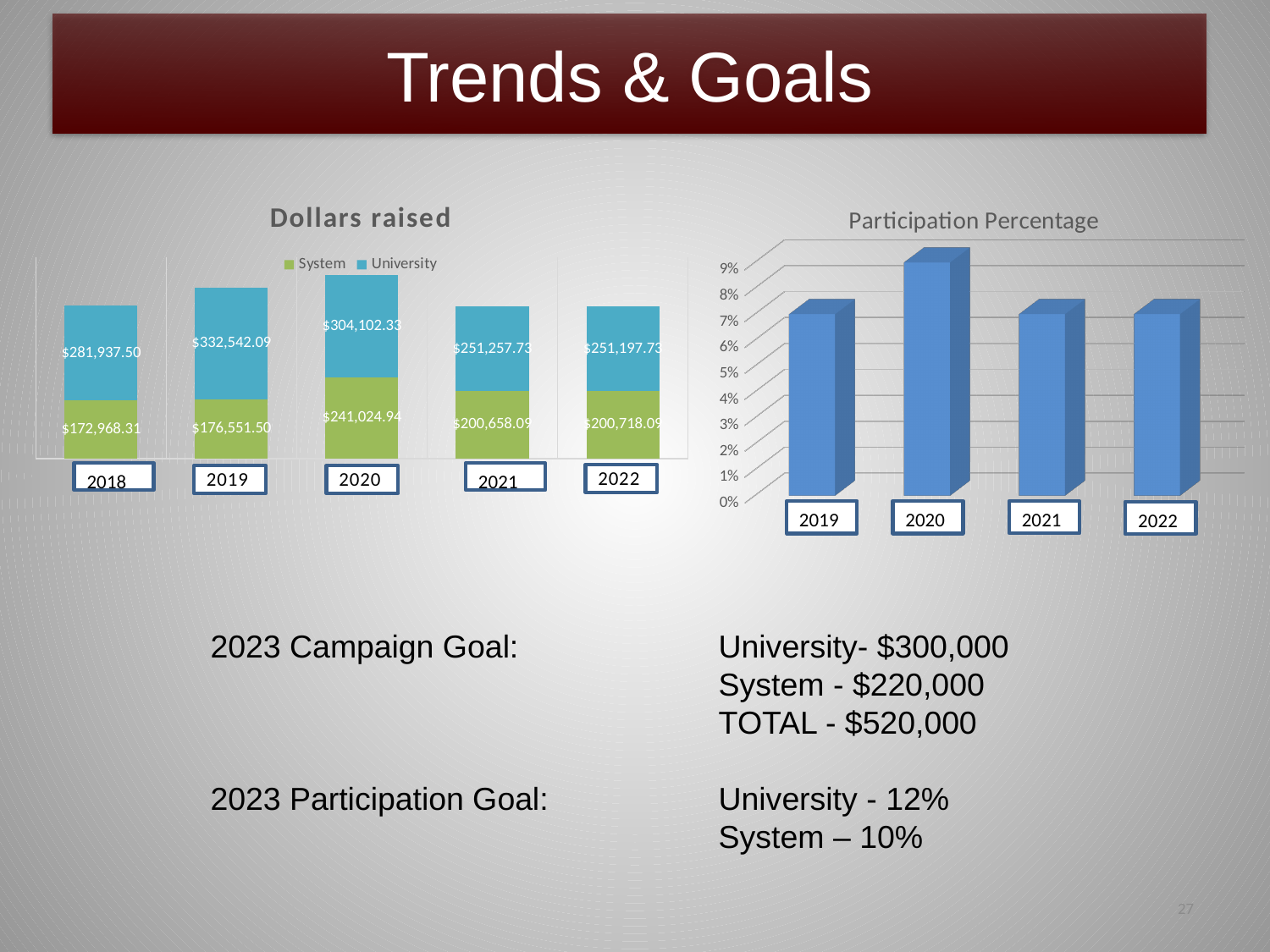

Trends & Goals

### Chart: Dollars raised

| Category |  |  |
|---|---|---|

[unsupported chart]

2018
2021
2021
2019
2020
2022
2023 Campaign Goal:		University- $300,000
				System - $220,000
				TOTAL - $520,000

2023 Participation Goal:		University - 12%
				System – 10%
27